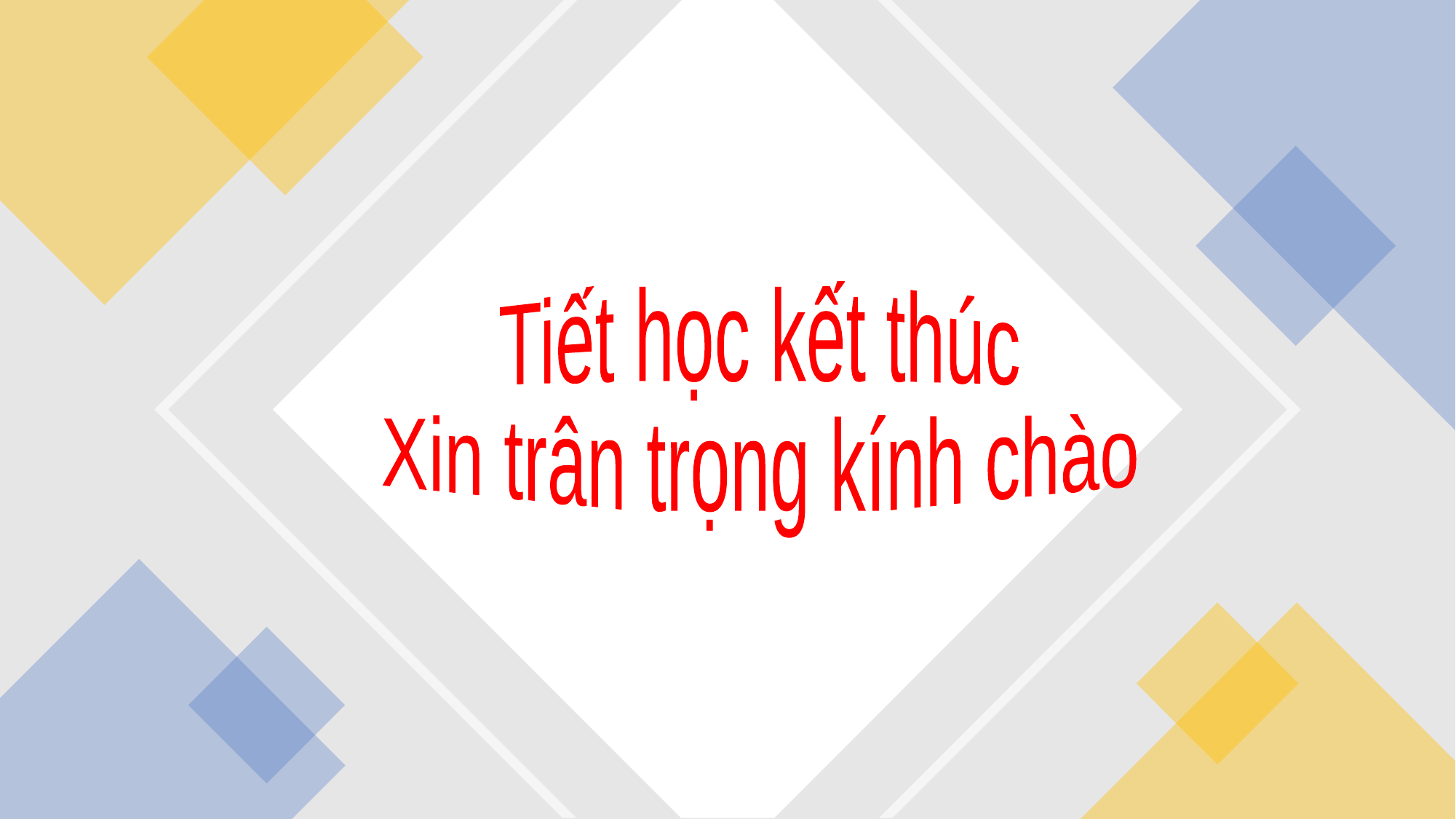

Tiết học kết thúc
Xin trân trọng kính chào